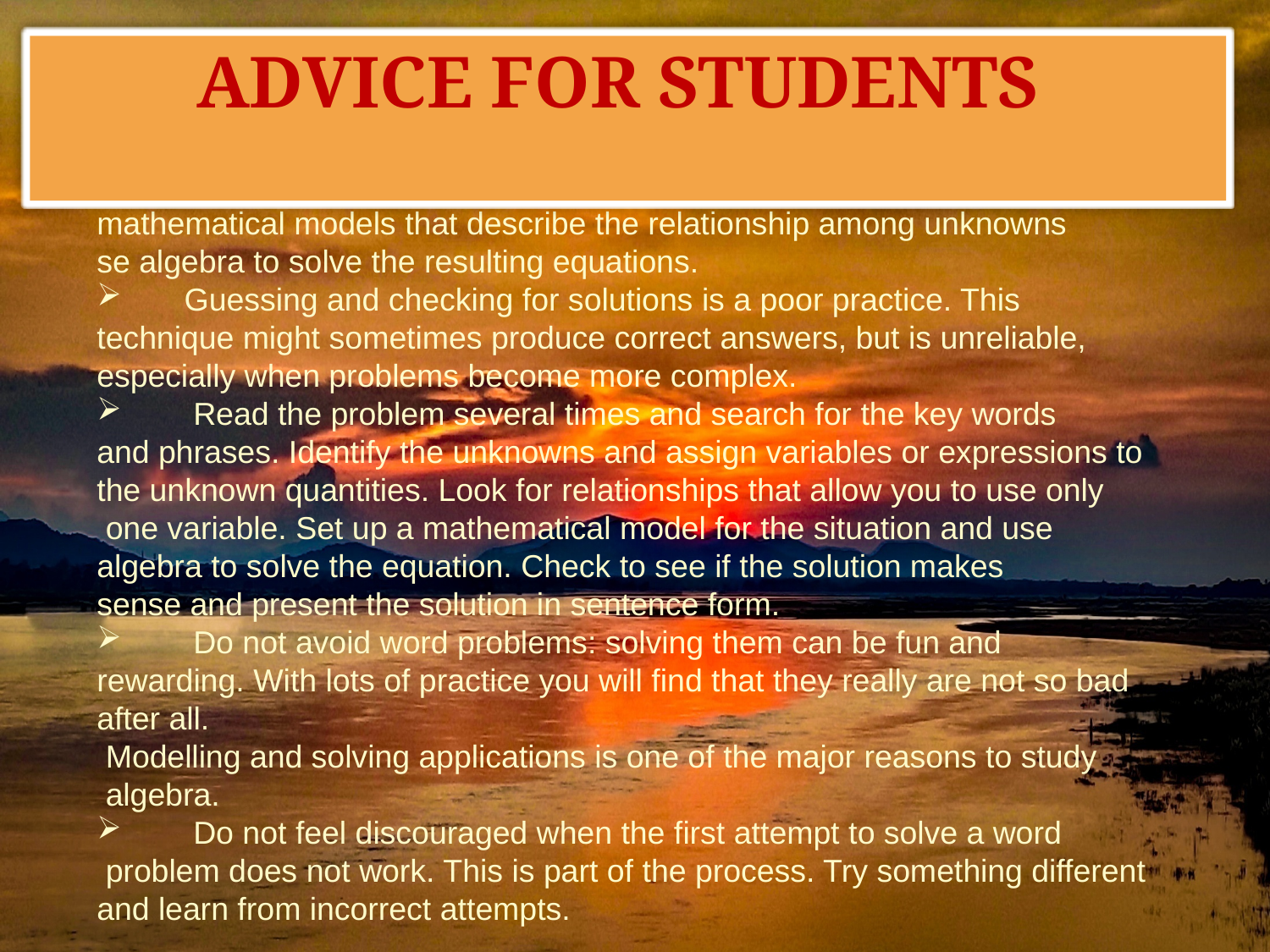

Simplify the process of solving real-world problems by creating        mathematical models that describe the relationship among unknowns
se algebra to solve the resulting equations.
       Guessing and checking for solutions is a poor practice. This
technique might sometimes produce correct answers, but is unreliable,
especially when problems become more complex.
        Read the problem several times and search for the key words
and phrases. Identify the unknowns and assign variables or expressions to the unknown quantities. Look for relationships that allow you to use only
 one variable. Set up a mathematical model for the situation and use
algebra to solve the equation. Check to see if the solution makes
sense and present the solution in sentence form.
        Do not avoid word problems: solving them can be fun and rewarding. With lots of practice you will find that they really are not so bad after all.
 Modelling and solving applications is one of the major reasons to study
 algebra.
        Do not feel discouraged when the first attempt to solve a word
 problem does not work. This is part of the process. Try something different and learn from incorrect attempts.

Advice for students